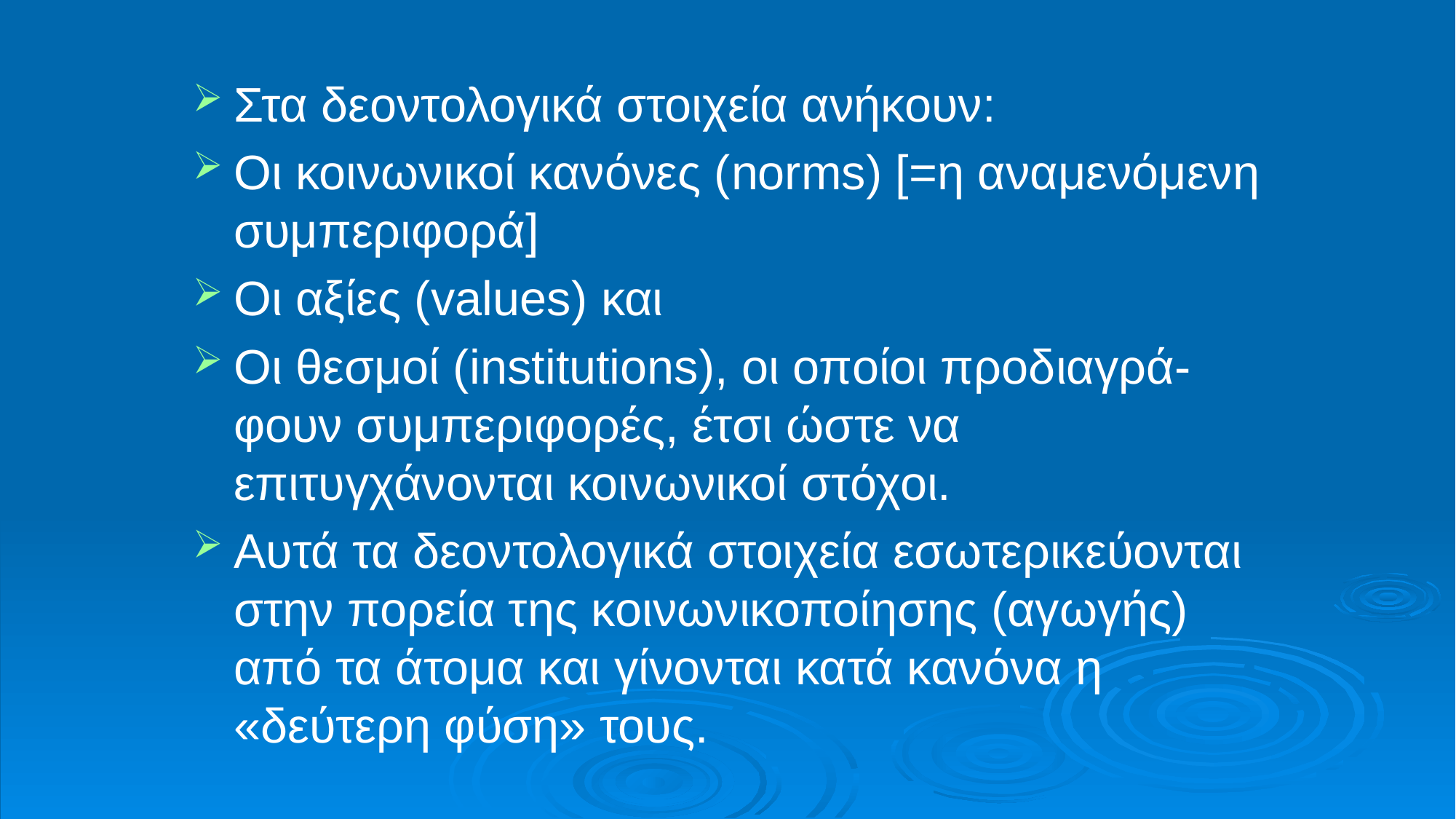

Στα δεοντολογικά στοιχεία ανήκουν:
Οι κοινωνικοί κανόνες (norms) [=η αναμενόμενη συμπεριφορά]
Οι αξίες (values) και
Οι θεσμοί (institutions), οι οποίοι προδιαγρά-φουν συμπεριφορές, έτσι ώστε να επιτυγχάνονται κοινωνικοί στόχοι.
Αυτά τα δεοντολογικά στοιχεία εσωτερικεύονται στην πορεία της κοινωνικοποίησης (αγωγής) από τα άτομα και γίνονται κατά κανόνα η «δεύτερη φύση» τους.
#